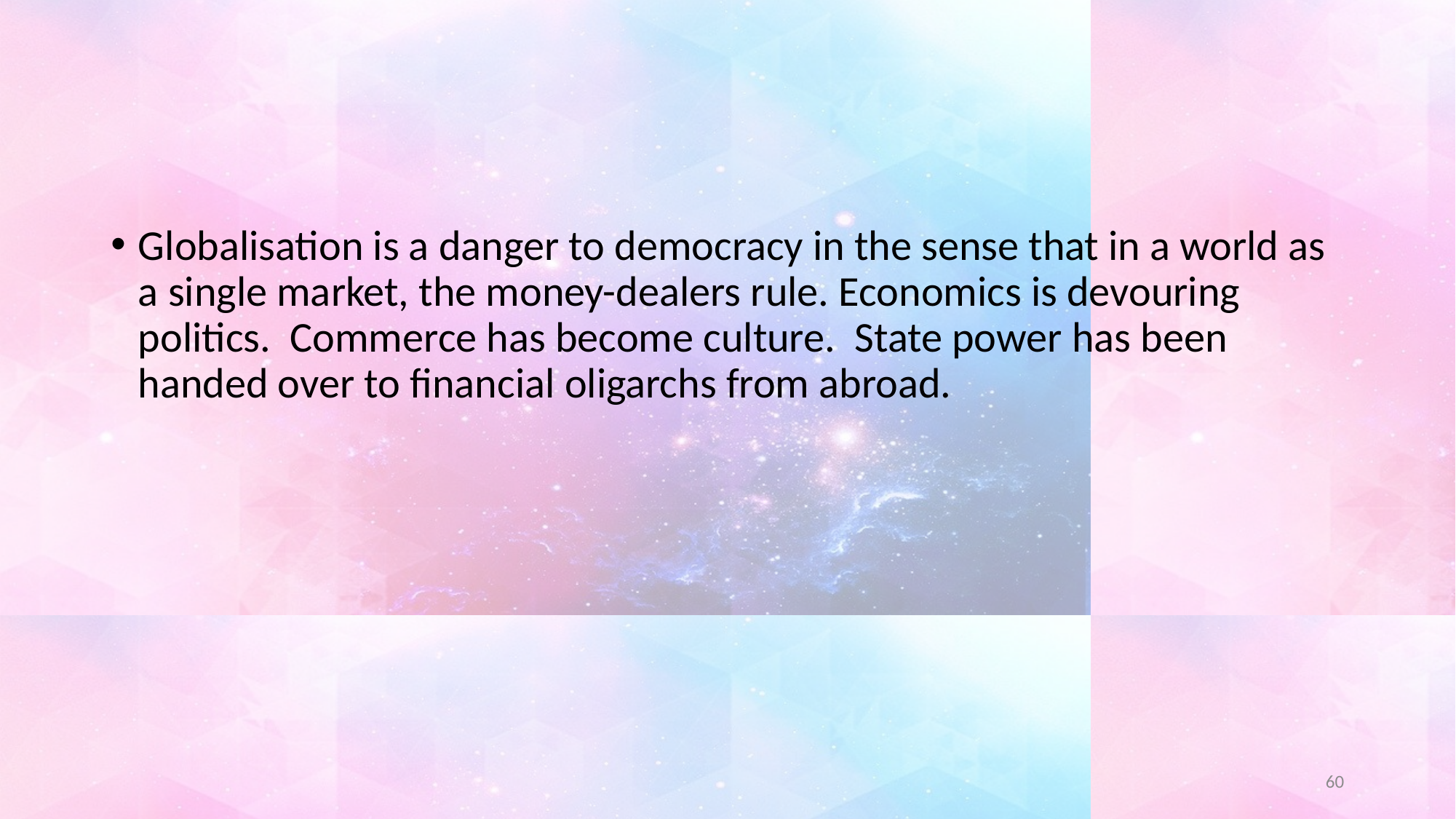

#
Globalisation is a danger to democracy in the sense that in a world as a single market, the money-dealers rule. Economics is devouring politics.  Commerce has become culture.  State power has been handed over to financial oligarchs from abroad.

60